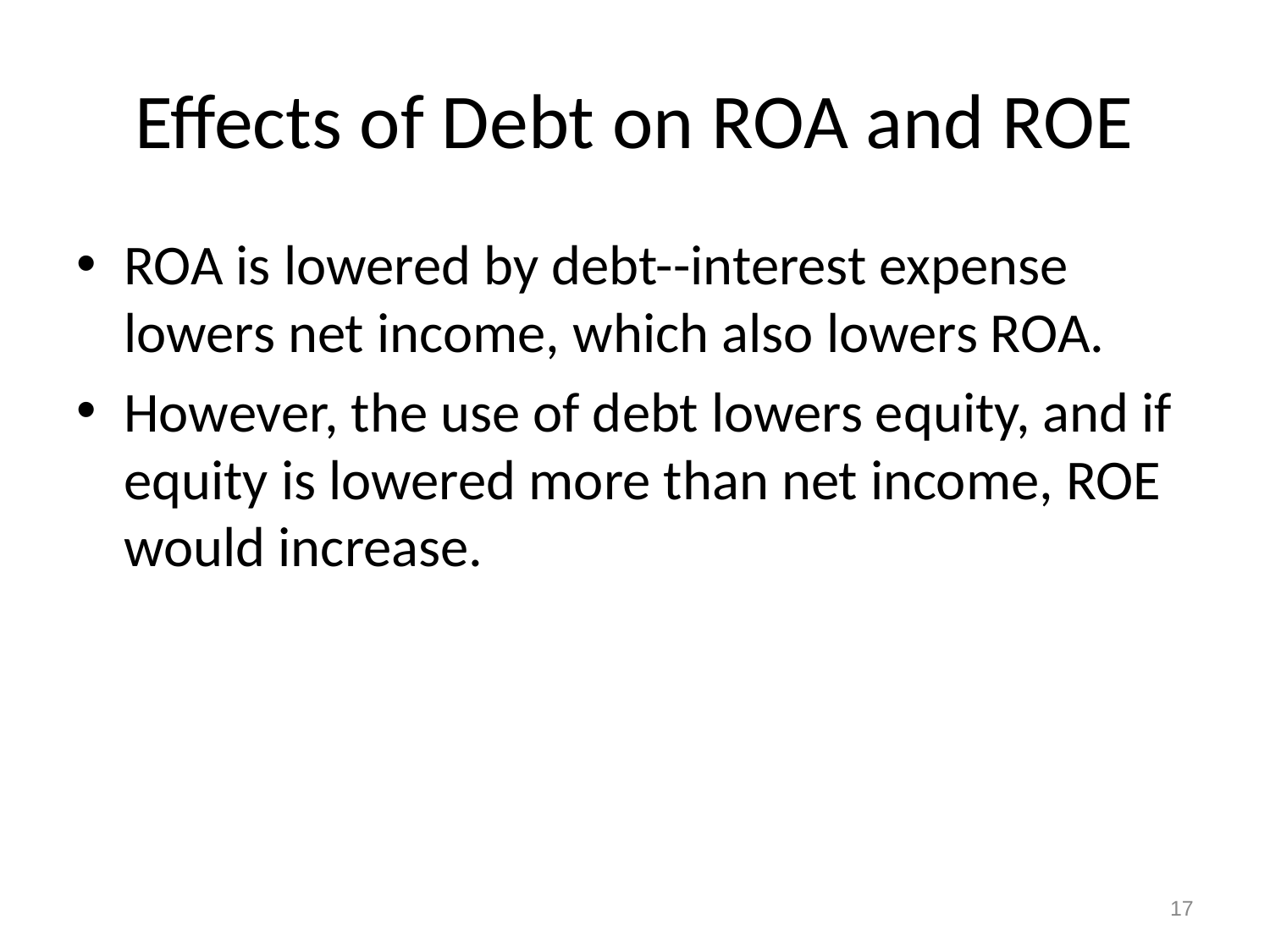

# Effects of Debt on ROA and ROE
ROA is lowered by debt--interest expense lowers net income, which also lowers ROA.
However, the use of debt lowers equity, and if equity is lowered more than net income, ROE would increase.
17